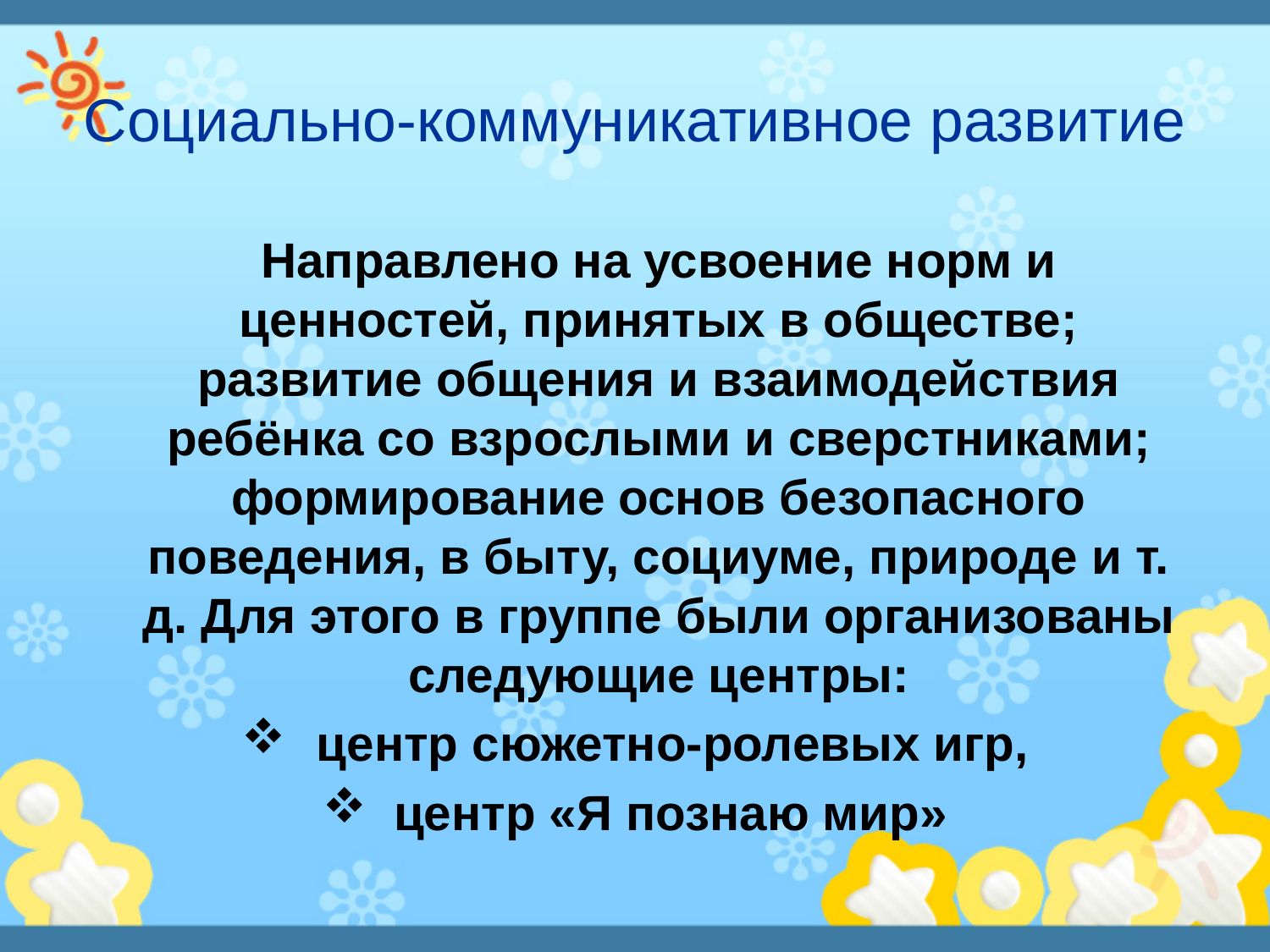

# Социально-коммуникативное развитие
	Направлено на усвоение норм и ценностей, принятых в обществе; развитие общения и взаимодействия ребёнка со взрослыми и сверстниками; формирование основ безопасного поведения, в быту, социуме, природе и т. д. Для этого в группе были организованы следующие центры:
  центр сюжетно-ролевых игр,
центр «Я познаю мир»